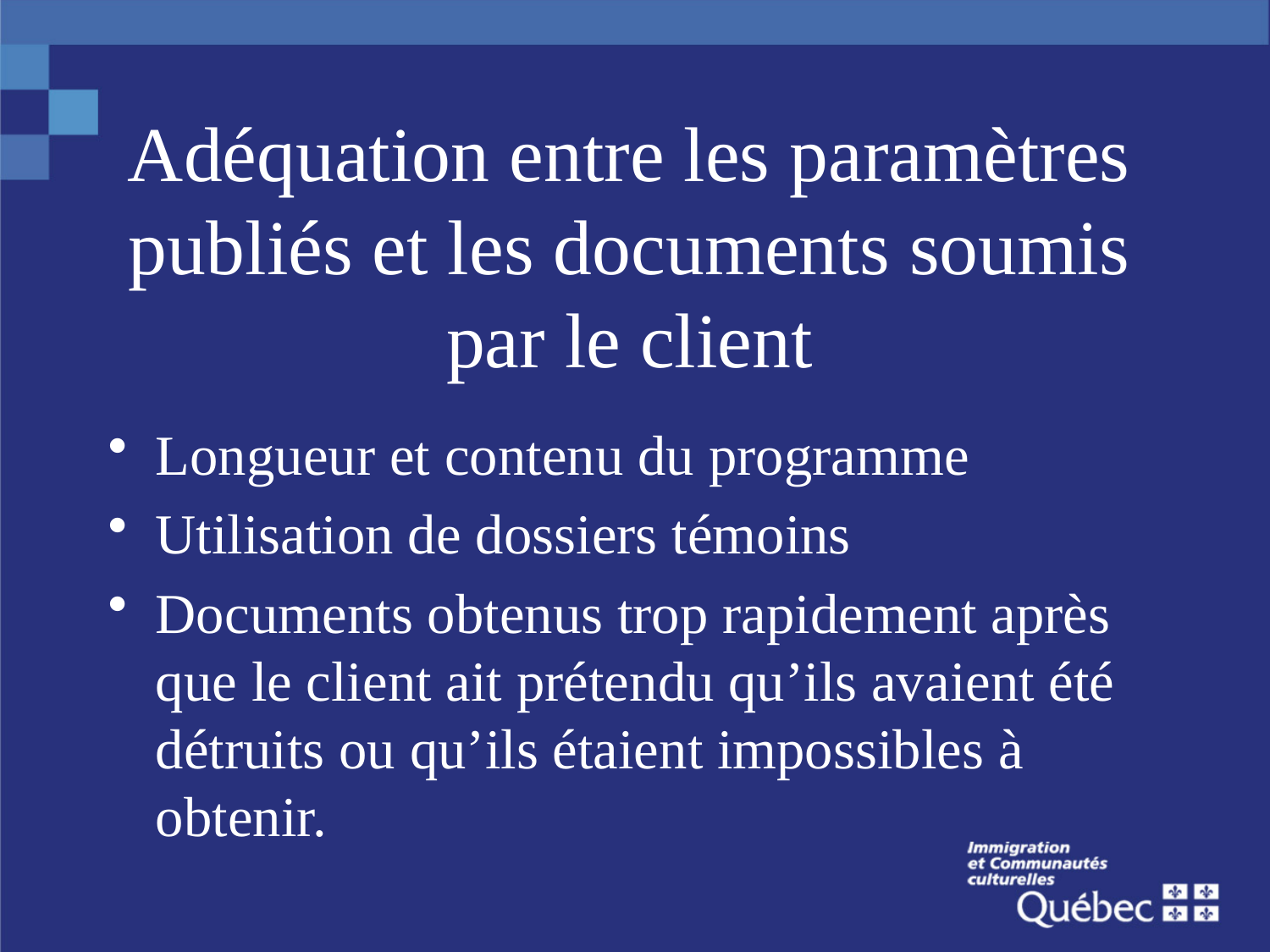

# Adéquation entre les paramètres publiés et les documents soumis par le client
Longueur et contenu du programme
Utilisation de dossiers témoins
Documents obtenus trop rapidement après que le client ait prétendu qu’ils avaient été détruits ou qu’ils étaient impossibles à obtenir.